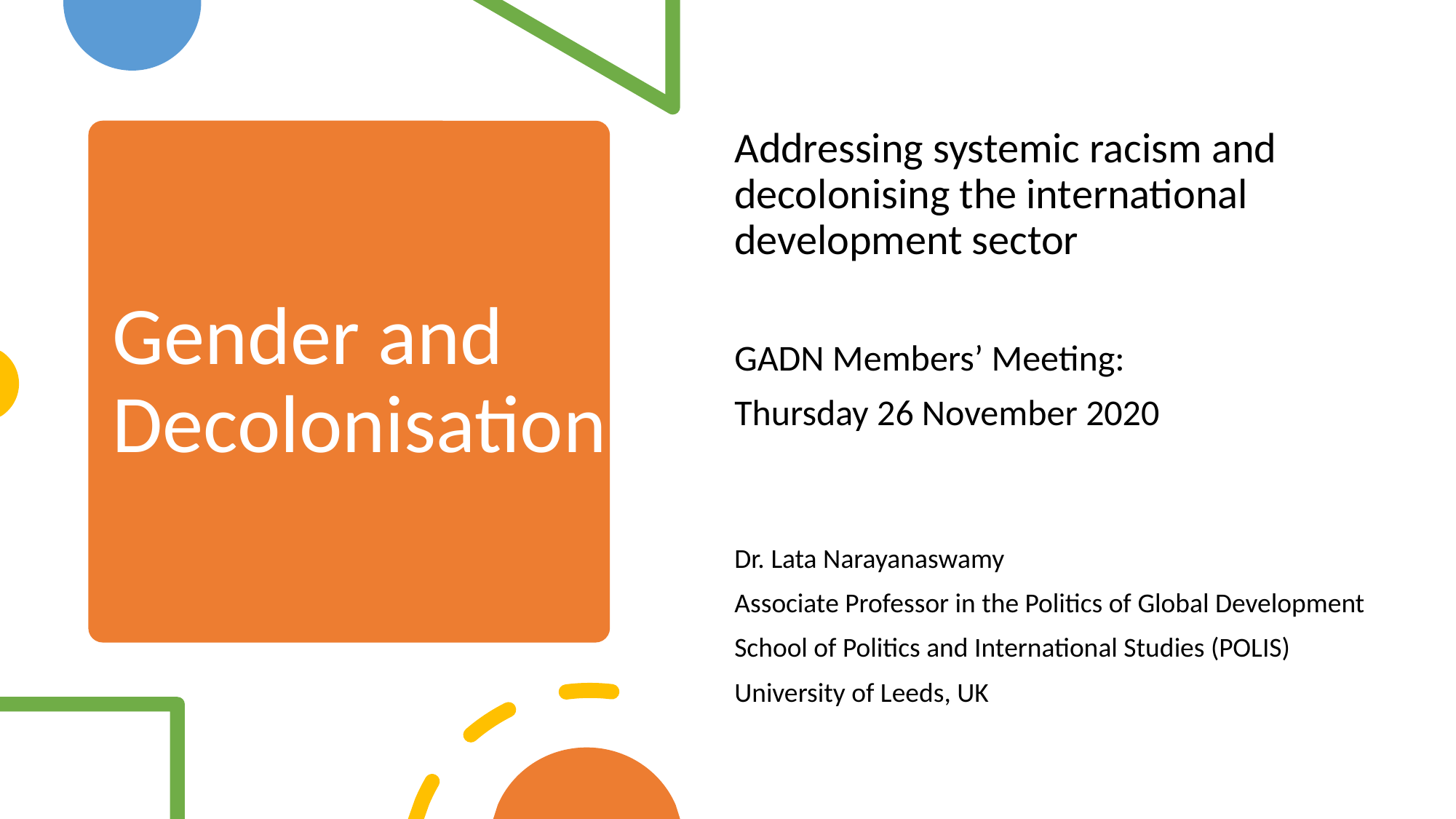

Addressing systemic racism and decolonising the international development sector

GADN Members’ Meeting:
Thursday 26 November 2020

Dr. Lata Narayanaswamy
Associate Professor in the Politics of Global Development
School of Politics and International Studies (POLIS)
University of Leeds, UK

# Gender and Decolonisation